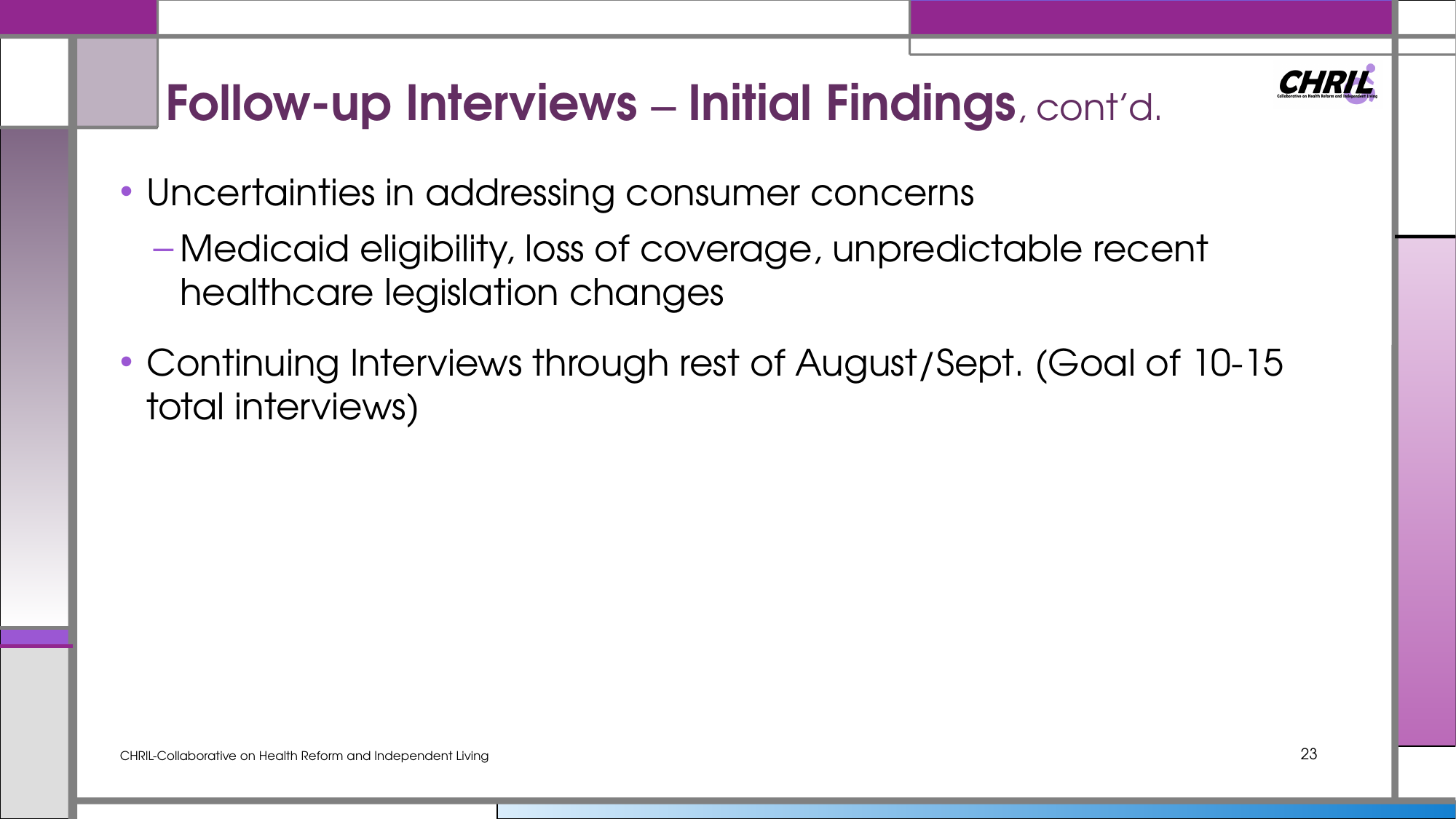

# Follow-up Interviews ‒ Initial Findings, cont’d.
Uncertainties in addressing consumer concerns
Medicaid eligibility, loss of coverage, unpredictable recent healthcare legislation changes
Continuing Interviews through rest of August/Sept. (Goal of 10-15 total interviews)

23
CHRIL-Collaborative on Health Reform and Independent Living